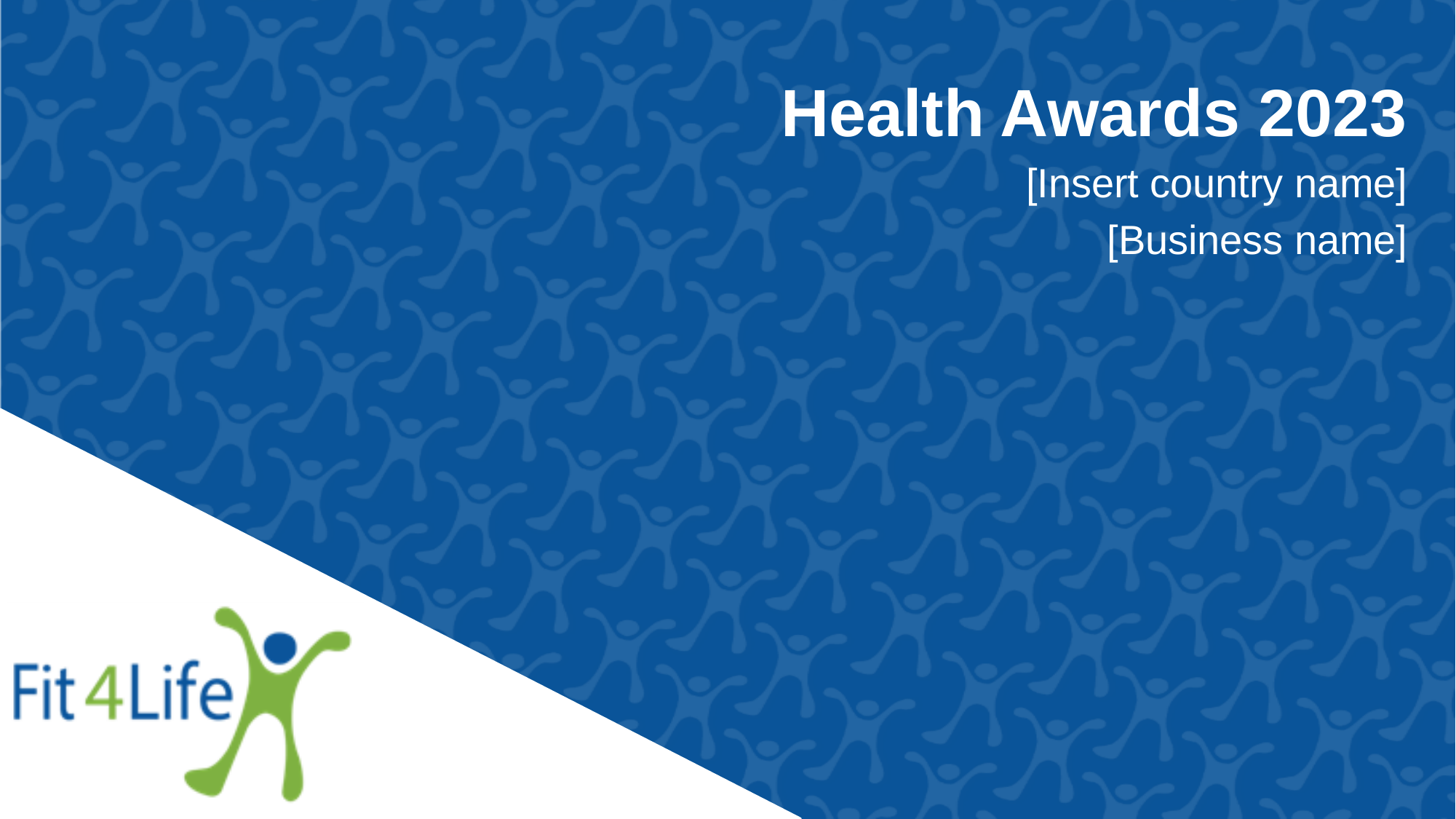

# Health Awards 2023
[Insert country name]
[Business name]